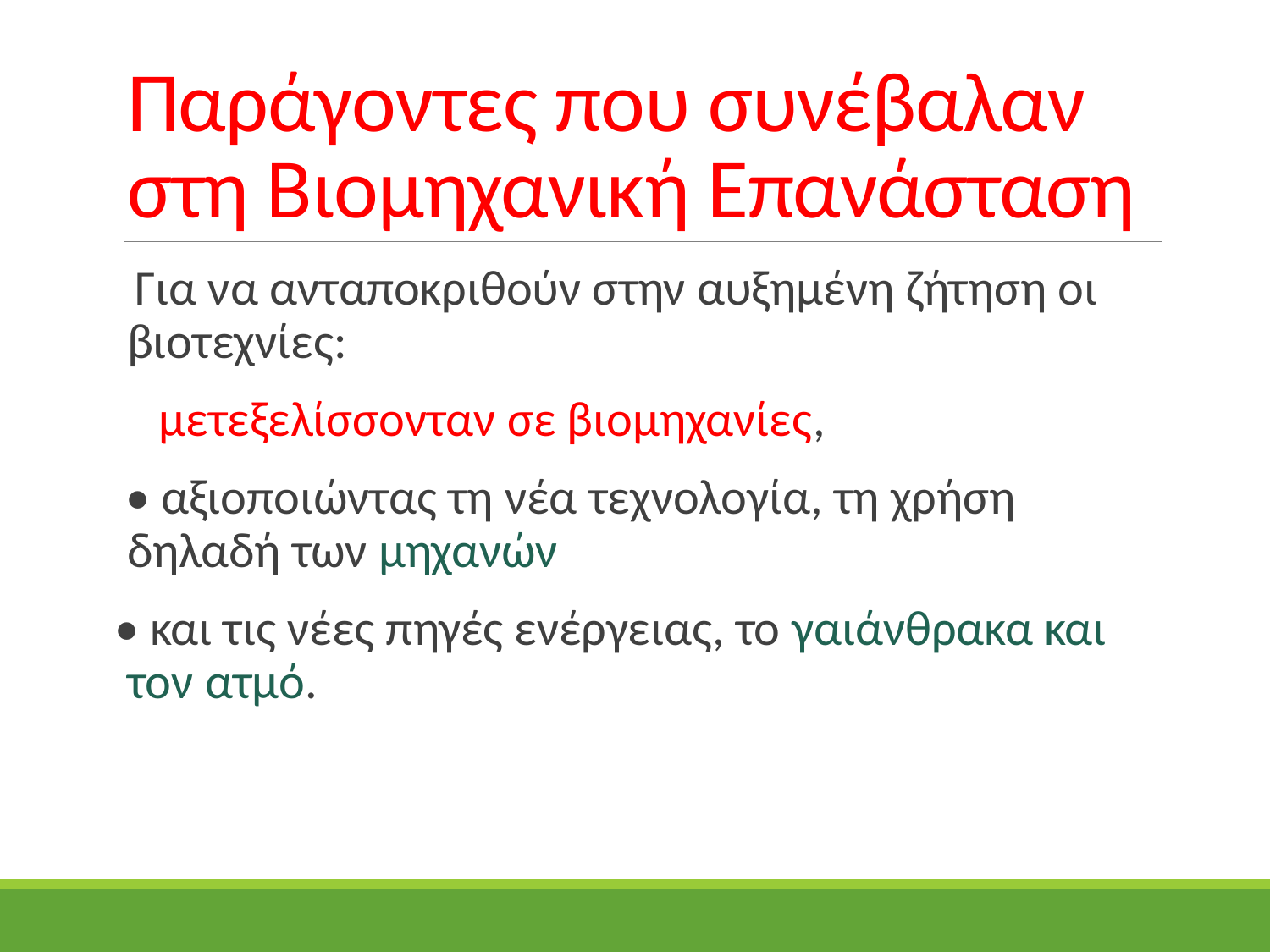

# Παράγοντες που συνέβαλαν στη Βιομηχανική Επανάσταση
 Για να ανταποκριθούν στην αυξημένη ζήτηση οι βιοτεχνίες:
    μετεξελίσσονταν σε βιομηχανίες,
 • αξιοποιώντας τη νέα τεχνολογία, τη χρήση δηλαδή των μηχανών
• και τις νέες πηγές ενέργειας, το γαιάνθρακα και τον ατμό.